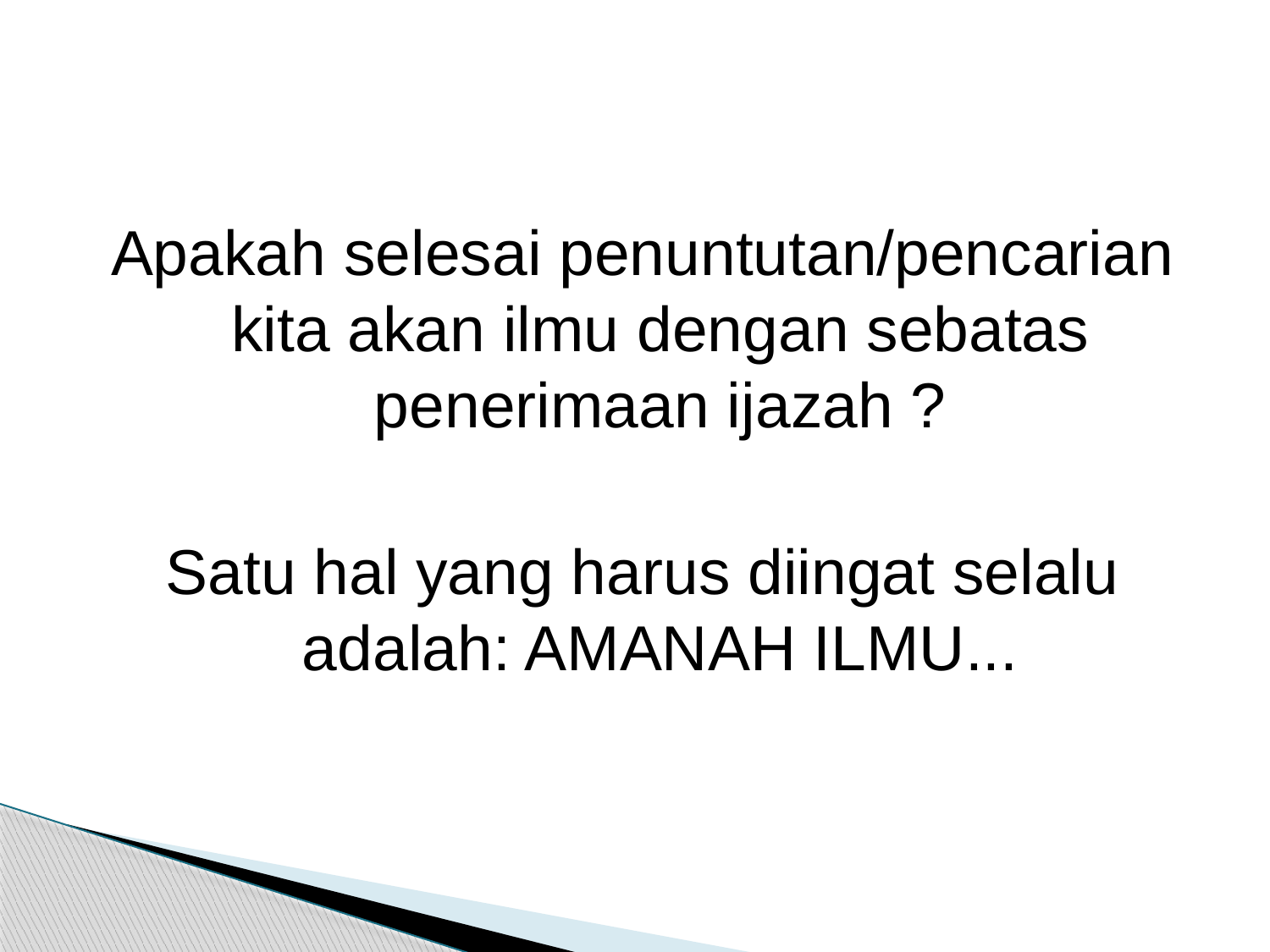

Apakah selesai penuntutan/pencarian kita akan ilmu dengan sebatas penerimaan ijazah ?

Satu hal yang harus diingat selalu adalah: AMANAH ILMU...